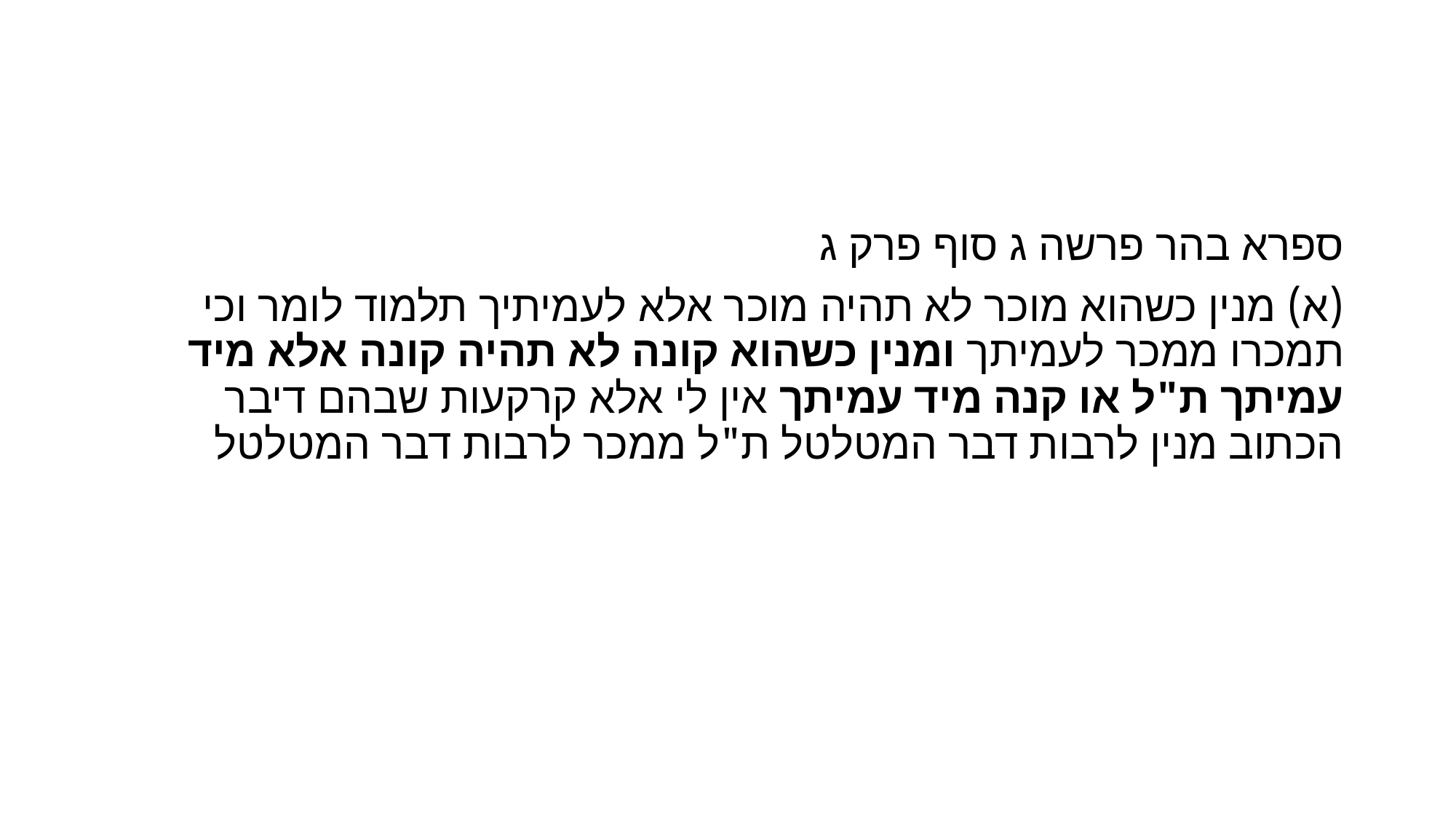

#
ספרא בהר פרשה ג סוף פרק ג
(א) מנין כשהוא מוכר לא תהיה מוכר אלא לעמיתיך תלמוד לומר וכי תמכרו ממכר לעמיתך ומנין כשהוא קונה לא תהיה קונה אלא מיד עמיתך ת"ל או קנה מיד עמיתך אין לי אלא קרקעות שבהם דיבר הכתוב מנין לרבות דבר המטלטל ת"ל ממכר לרבות דבר המטלטל